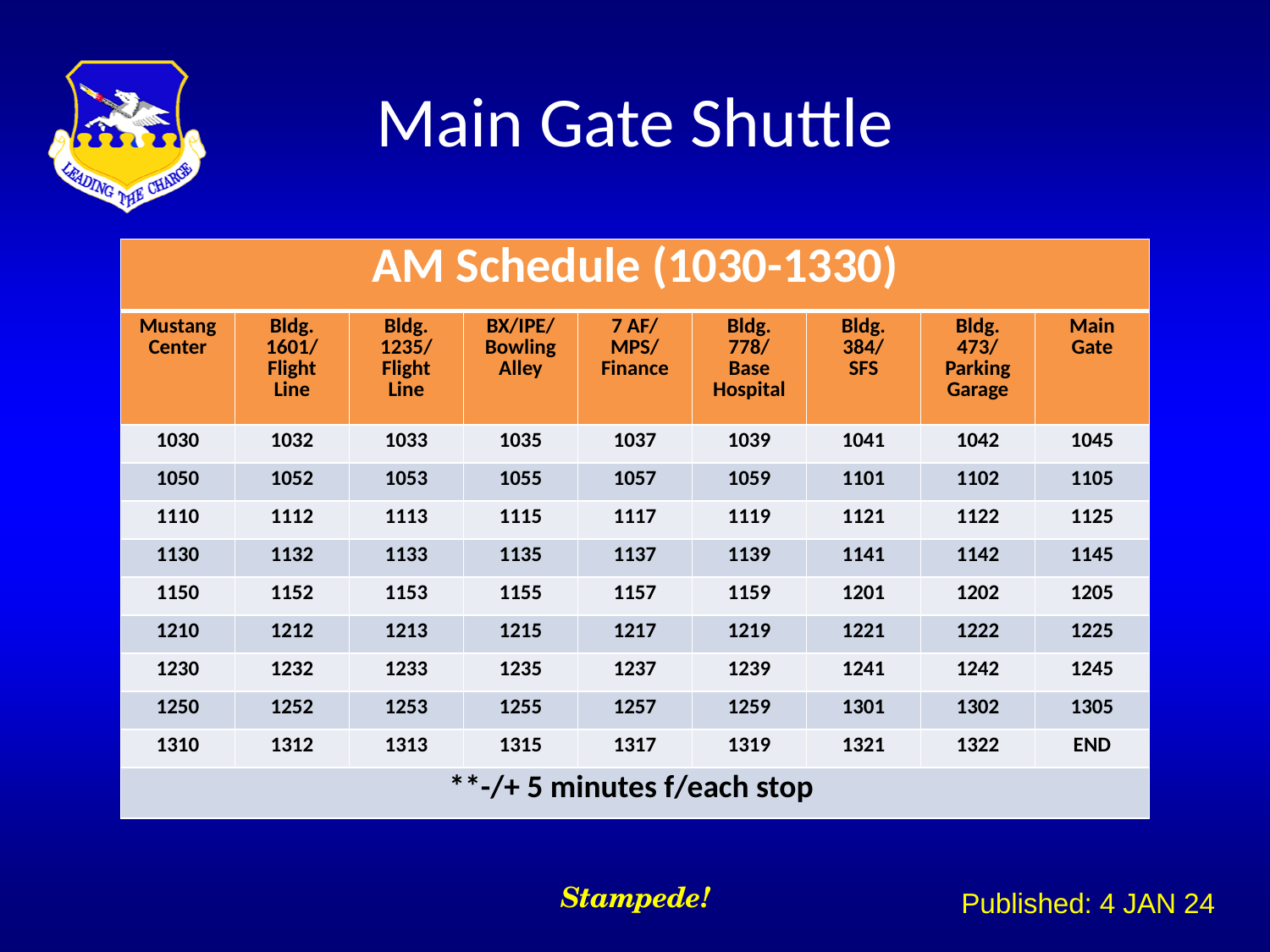

Main Gate Shuttle

| AM Schedule (1030-1330) |  |  |  |  |  |  |  |  |
| --- | --- | --- | --- | --- | --- | --- | --- | --- |
| Mustang Center | Bldg. 1601/ Flight Line | Bldg. 1235/ Flight Line | BX/IPE/ Bowling Alley | 7 AF/ MPS/ Finance | Bldg. 778/ Base Hospital | Bldg. 384/ SFS | Bldg. 473/ Parking Garage | Main Gate |
| 1030 | 1032 | 1033 | 1035 | 1037 | 1039 | 1041 | 1042 | 1045 |
| 1050 | 1052 | 1053 | 1055 | 1057 | 1059 | 1101 | 1102 | 1105 |
| 1110 | 1112 | 1113 | 1115 | 1117 | 1119 | 1121 | 1122 | 1125 |
| 1130 | 1132 | 1133 | 1135 | 1137 | 1139 | 1141 | 1142 | 1145 |
| 1150 | 1152 | 1153 | 1155 | 1157 | 1159 | 1201 | 1202 | 1205 |
| 1210 | 1212 | 1213 | 1215 | 1217 | 1219 | 1221 | 1222 | 1225 |
| 1230 | 1232 | 1233 | 1235 | 1237 | 1239 | 1241 | 1242 | 1245 |
| 1250 | 1252 | 1253 | 1255 | 1257 | 1259 | 1301 | 1302 | 1305 |
| 1310 | 1312 | 1313 | 1315 | 1317 | 1319 | 1321 | 1322 | END |
| \*\*-/+ 5 minutes f/each stop |  |  |  |  |  |  |  |  |
Stampede!
Published: 4 JAN 24